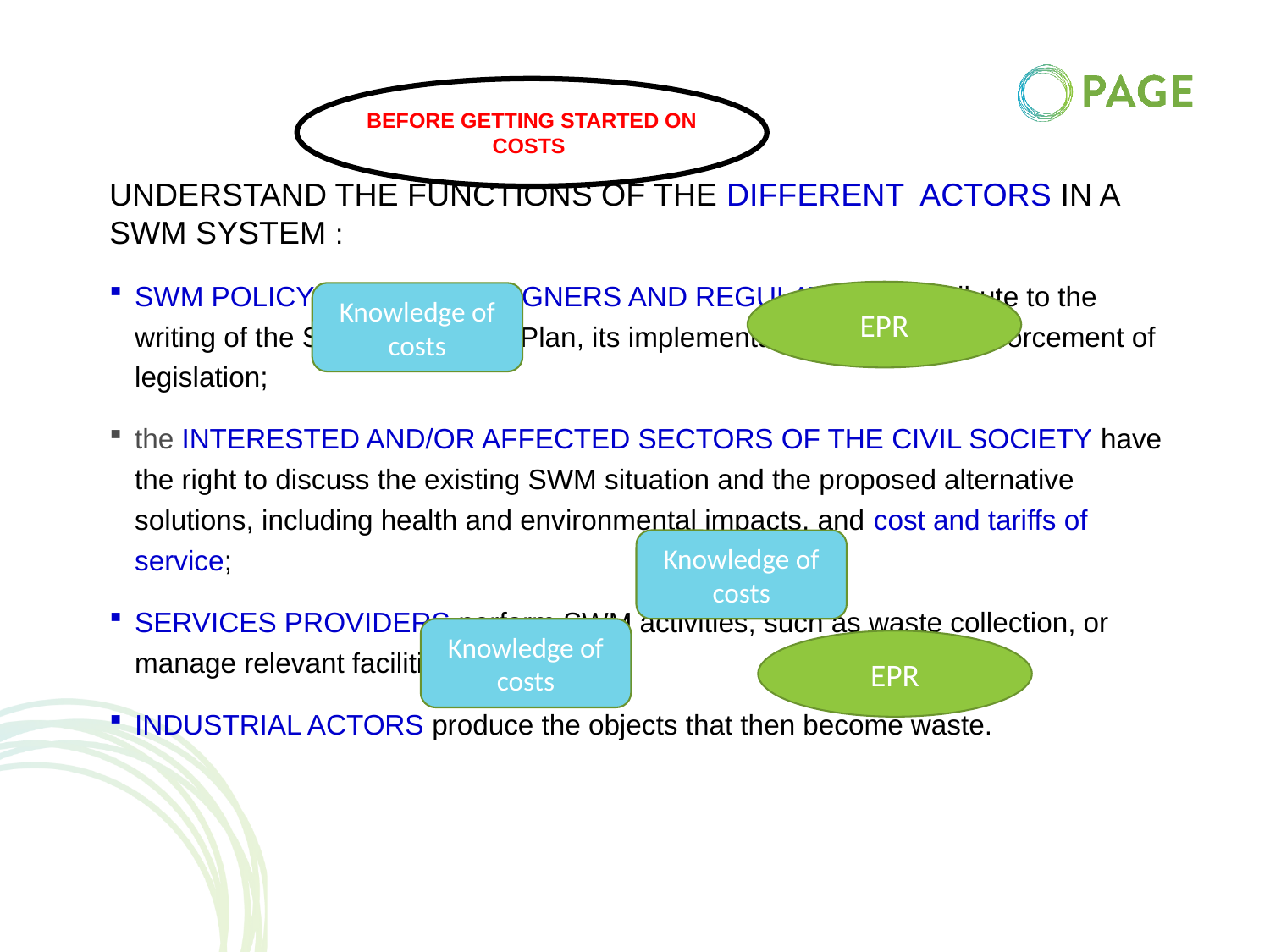

BEFORE GETTING STARTED ON COSTS
Understand the functions of the different  actors in a SWM system :
SWM policy-makers, designers and regulators contribute to the writing of the SWM City Action Plan, its implementation, and to the enforcement of legislation;
the interested and/or affected sectors of the civil society have the right to discuss the existing SWM situation and the proposed alternative solutions, including health and environmental impacts, and cost and tariffs of service;
services providers perform SWM activities, such as waste collection, or manage relevant facilities and plants;
industrial actors produce the objects that then become waste.
EPR
Knowledge of costs
Knowledge of costs
Knowledge of costs
EPR